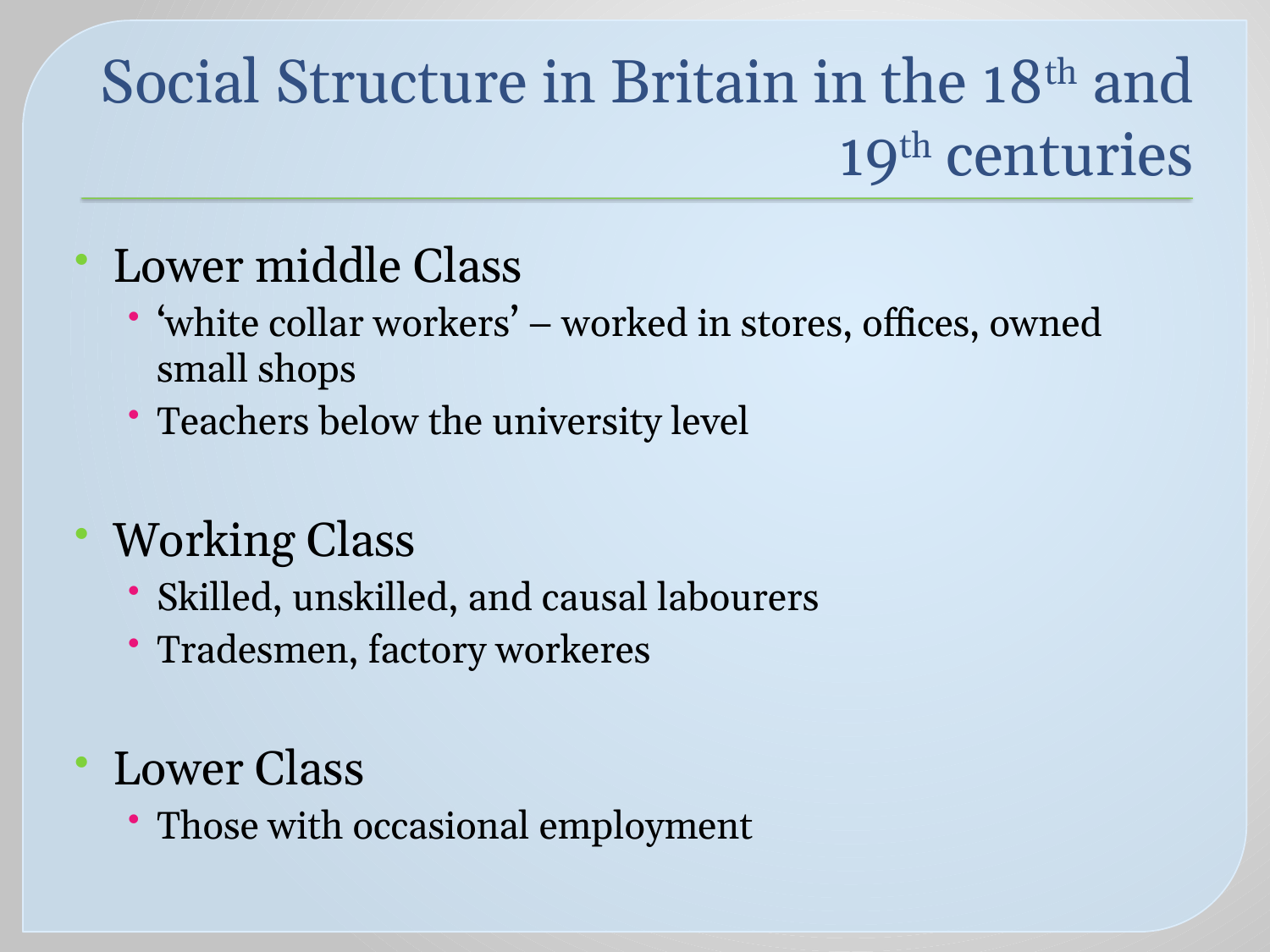

# Social Structure in Britain in the 18th and 19th centuries
Lower middle Class
‘white collar workers’ – worked in stores, offices, owned small shops
Teachers below the university level

Working Class
Skilled, unskilled, and causal labourers
Tradesmen, factory workeres

Lower Class
Those with occasional employment